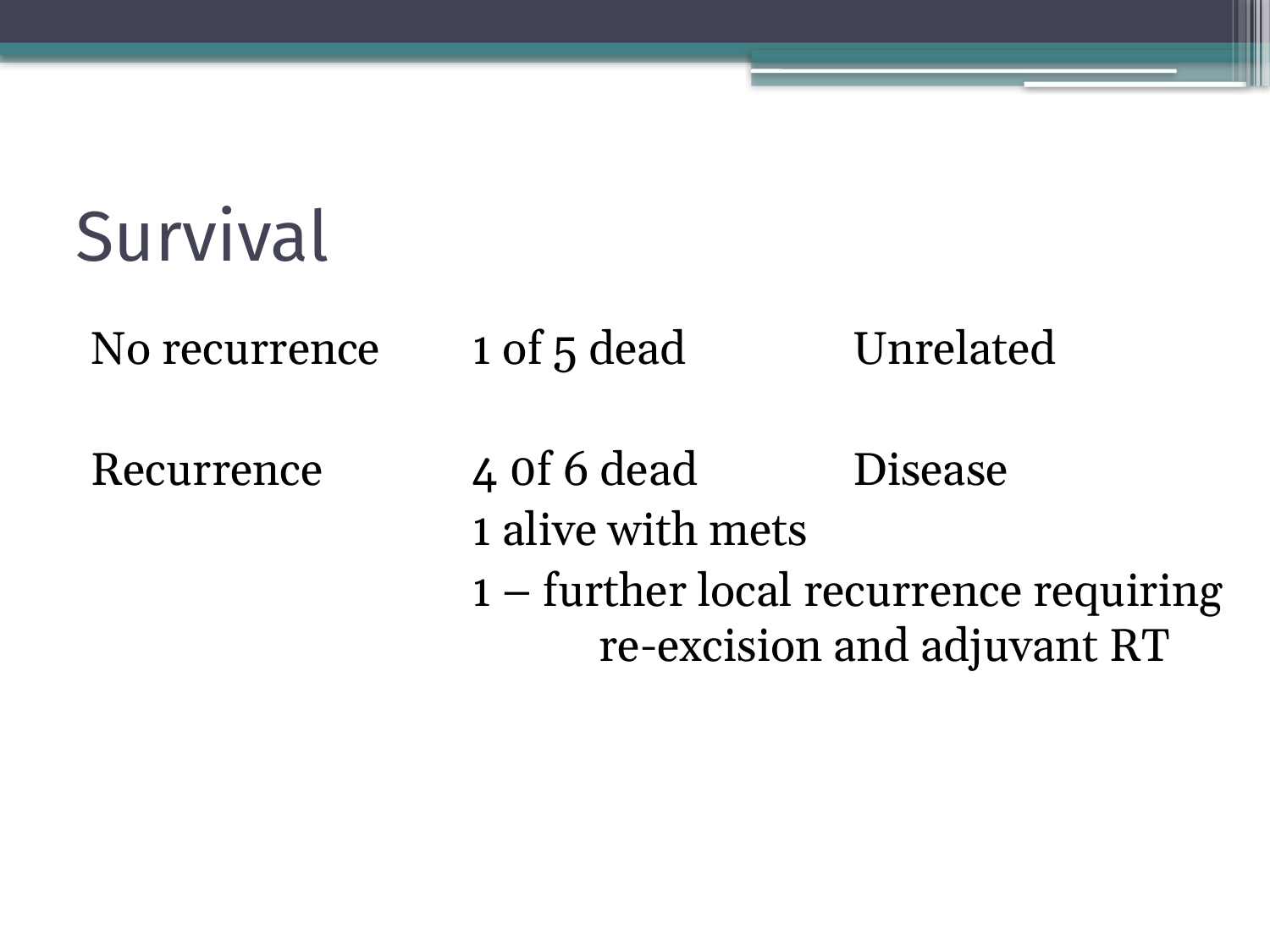

# Survival
No recurrence	1 of 5 dead		Unrelated

Recurrence		4 0f 6 dead		Disease
			1 alive with mets
			1 – further local recurrence requiring 				re-excision and adjuvant RT